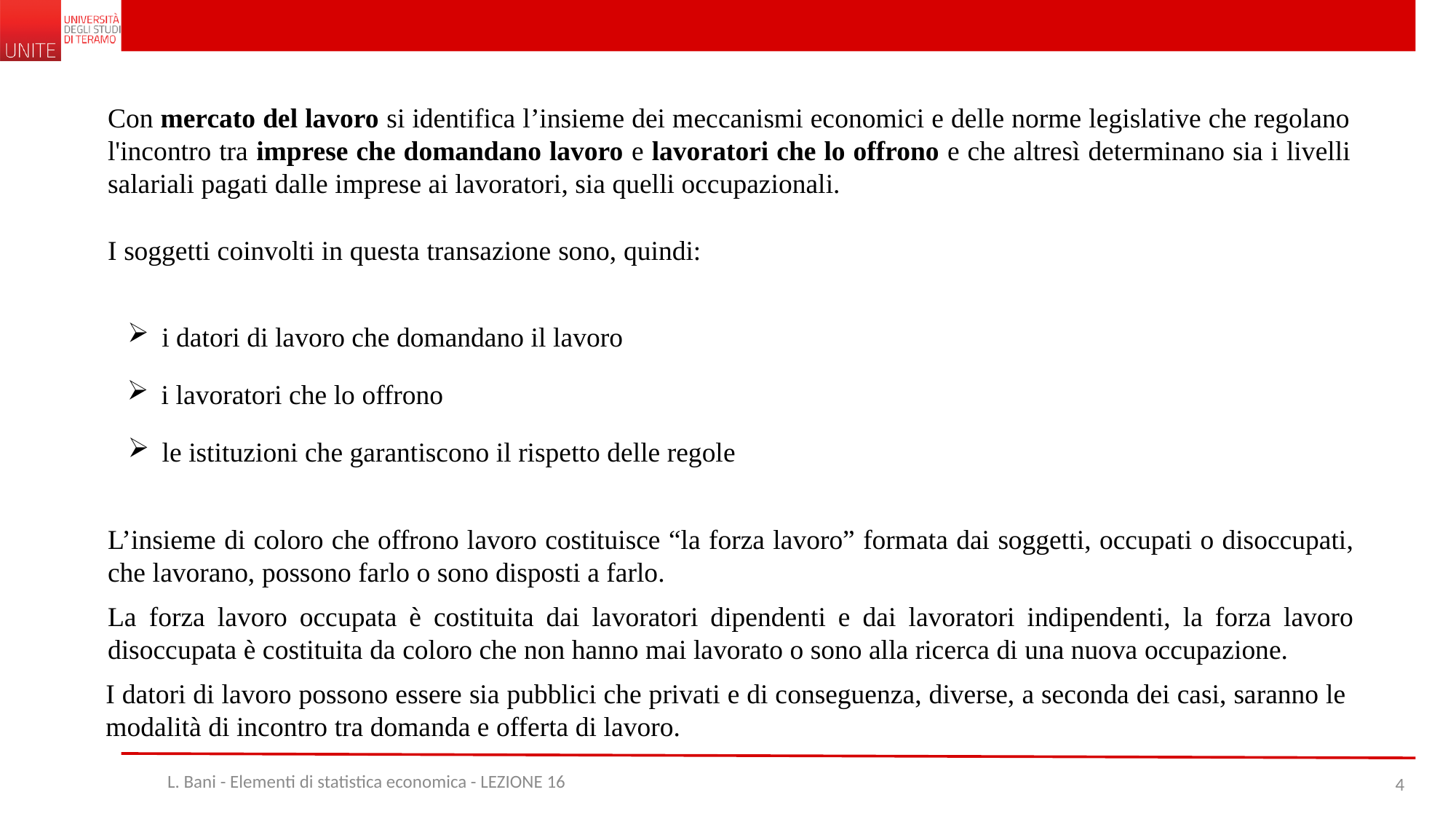

Con mercato del lavoro si identifica l’insieme dei meccanismi economici e delle norme legislative che regolano l'incontro tra imprese che domandano lavoro e lavoratori che lo offrono e che altresì determinano sia i livelli salariali pagati dalle imprese ai lavoratori, sia quelli occupazionali.
I soggetti coinvolti in questa transazione sono, quindi:
i datori di lavoro che domandano il lavoro
i lavoratori che lo offrono
le istituzioni che garantiscono il rispetto delle regole
L’insieme di coloro che offrono lavoro costituisce “la forza lavoro” formata dai soggetti, occupati o disoccupati, che lavorano, possono farlo o sono disposti a farlo.
La forza lavoro occupata è costituita dai lavoratori dipendenti e dai lavoratori indipendenti, la forza lavoro disoccupata è costituita da coloro che non hanno mai lavorato o sono alla ricerca di una nuova occupazione.
I datori di lavoro possono essere sia pubblici che privati e di conseguenza, diverse, a seconda dei casi, saranno le modalità di incontro tra domanda e offerta di lavoro.
L. Bani - Elementi di statistica economica - LEZIONE 16
4